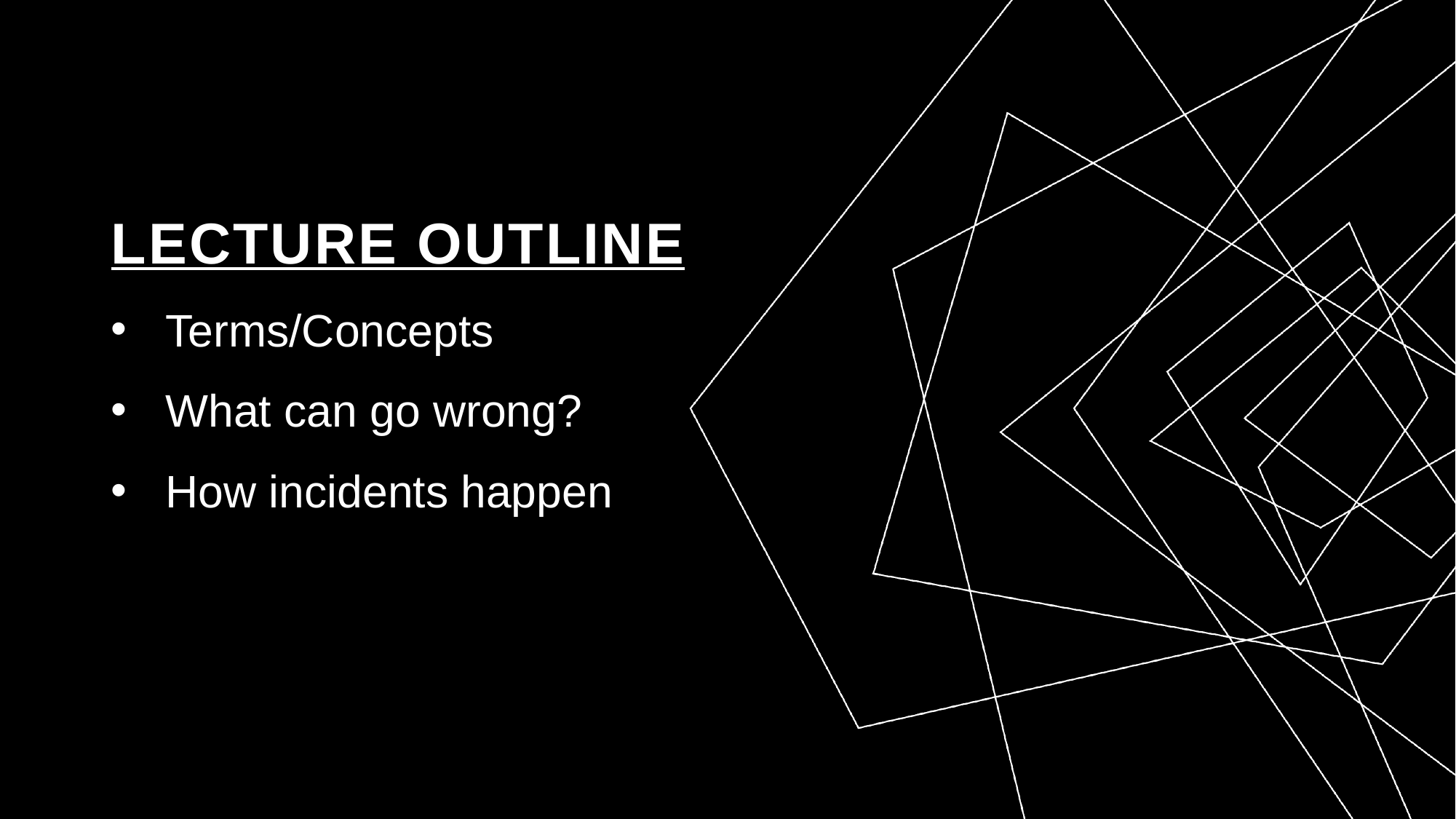

# Lecture Outline
Terms/Concepts
What can go wrong?
How incidents happen